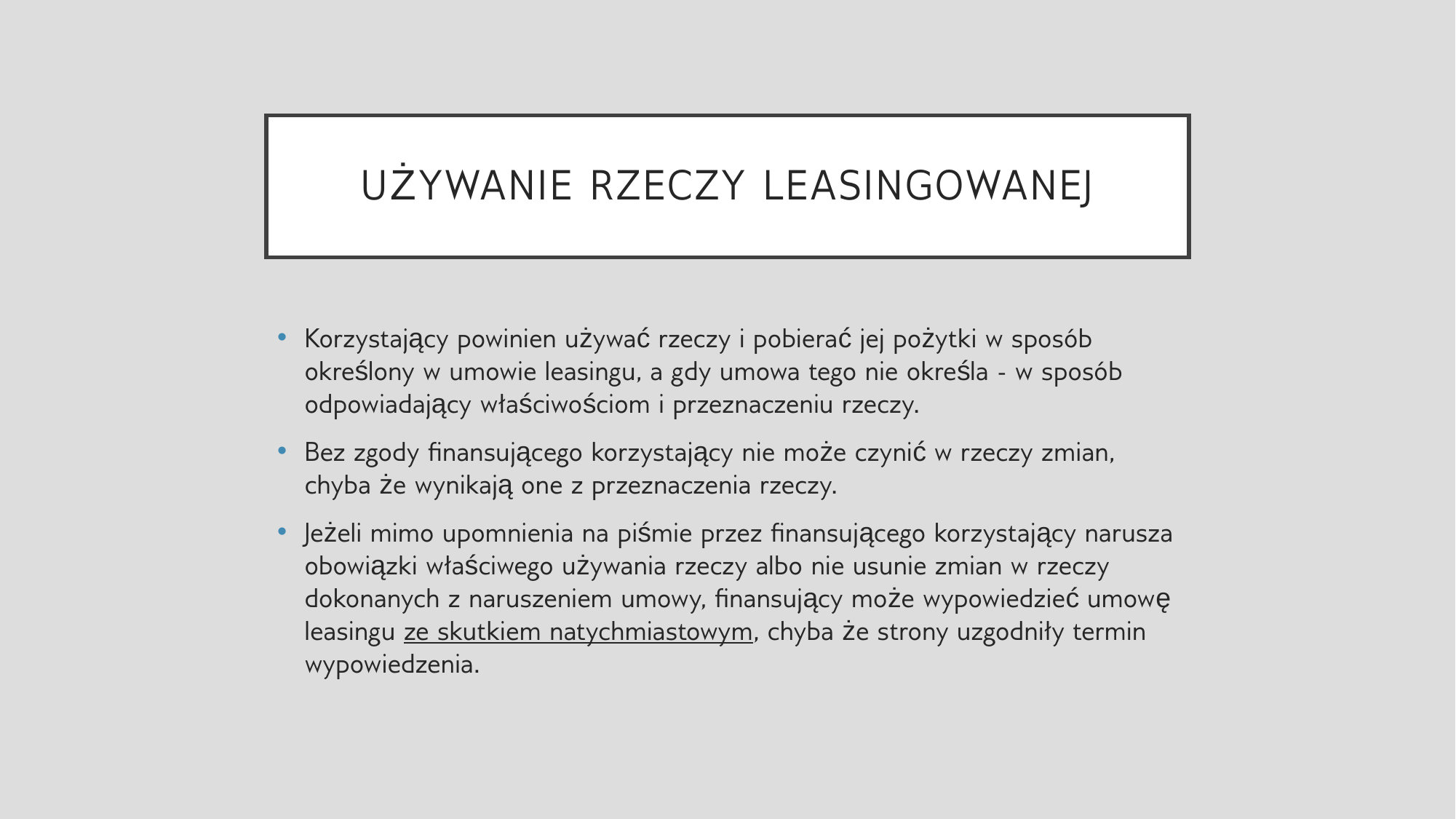

# Używanie rzeczy leasingowanej
Korzystający powinien używać rzeczy i pobierać jej pożytki w sposób określony w umowie leasingu, a gdy umowa tego nie określa - w sposób odpowiadający właściwościom i przeznaczeniu rzeczy.
Bez zgody finansującego korzystający nie może czynić w rzeczy zmian, chyba że wynikają one z przeznaczenia rzeczy.
Jeżeli mimo upomnienia na piśmie przez finansującego korzystający narusza obowiązki właściwego używania rzeczy albo nie usunie zmian w rzeczy dokonanych z naruszeniem umowy, finansujący może wypowiedzieć umowę leasingu ze skutkiem natychmiastowym, chyba że strony uzgodniły termin wypowiedzenia.